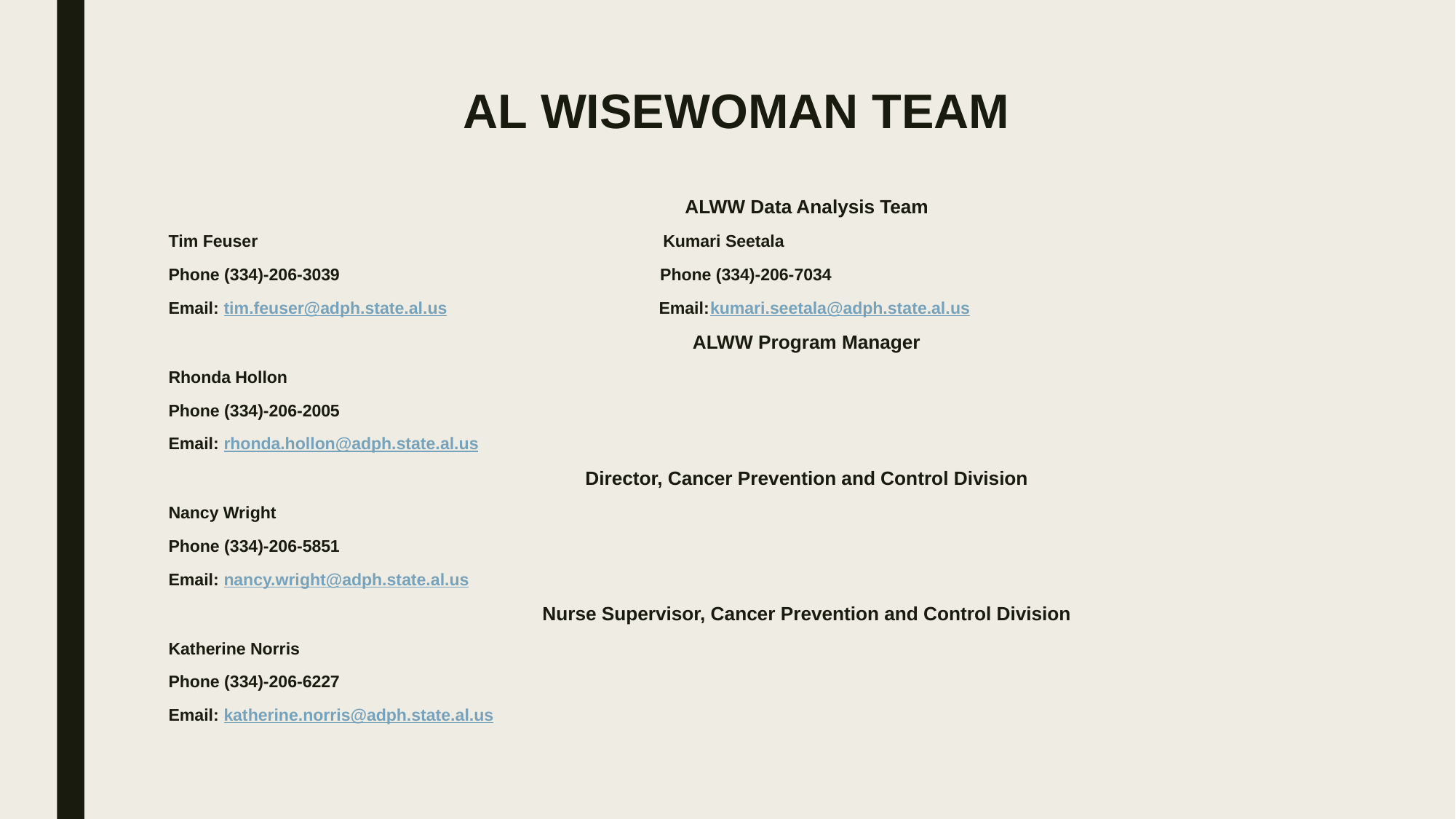

# AL WISEWOMAN TEAM
ALWW Data Analysis Team
Tim Feuser                                                                                      Kumari Seetala
Phone (334)-206-3039                                                                    Phone (334)-206-7034
Email: tim.feuser@adph.state.al.us                                             Email:kumari.seetala@adph.state.al.us
ALWW Program Manager
Rhonda Hollon
Phone (334)-206-2005
Email: rhonda.hollon@adph.state.al.us
Director, Cancer Prevention and Control Division
Nancy Wright
Phone (334)-206-5851
Email: nancy.wright@adph.state.al.us
Nurse Supervisor, Cancer Prevention and Control Division
Katherine Norris
Phone (334)-206-6227
Email: katherine.norris@adph.state.al.us